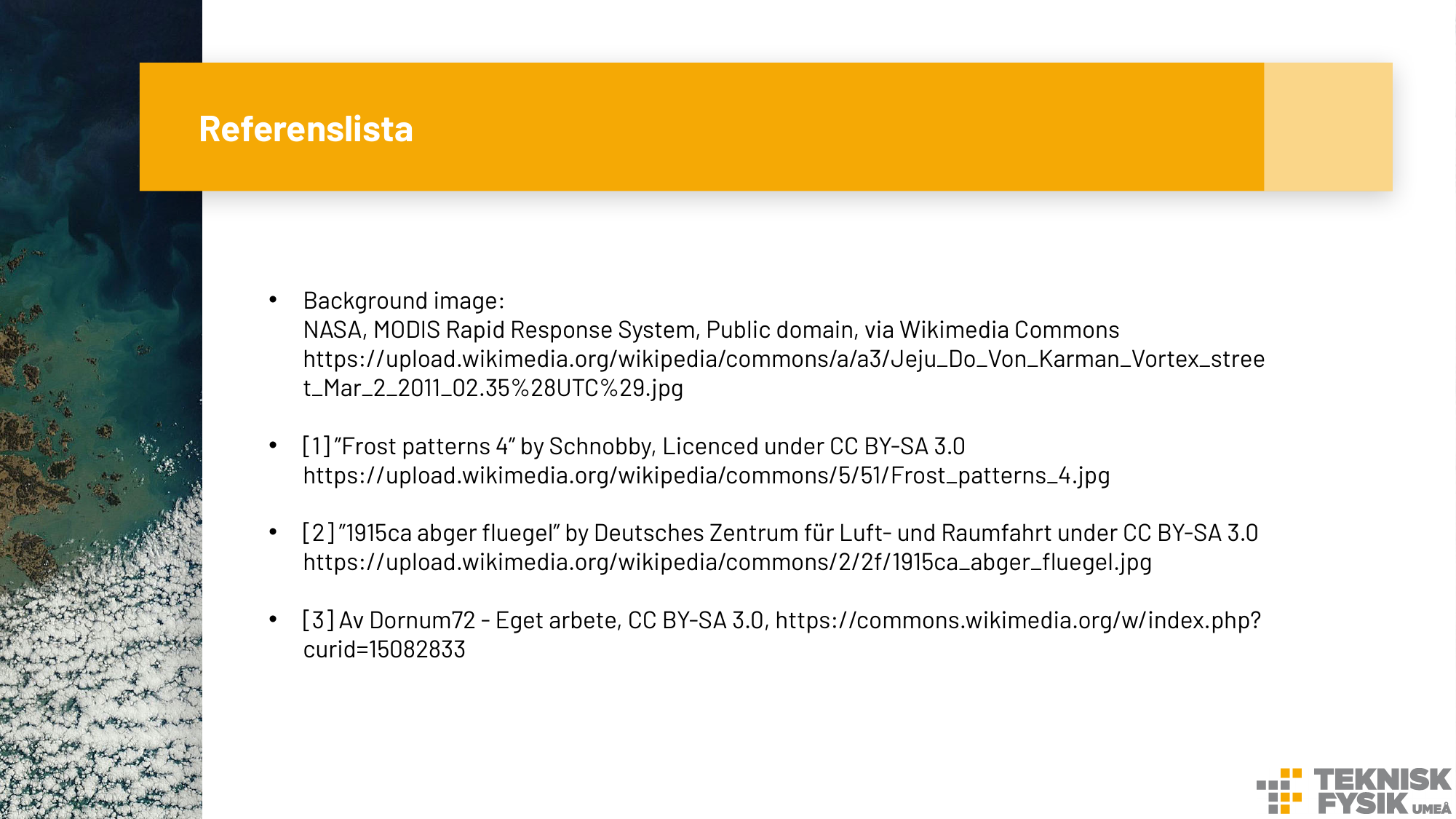

# Referenslista
Background image:
NASA, MODIS Rapid Response System, Public domain, via Wikimedia Commons
https://upload.wikimedia.org/wikipedia/commons/a/a3/Jeju_Do_Von_Karman_Vortex_street_Mar_2_2011_02.35%28UTC%29.jpg

[1] ”Frost patterns 4” by Schnobby, Licenced under CC BY-SA 3.0 https://upload.wikimedia.org/wikipedia/commons/5/51/Frost_patterns_4.jpg

[2] ”1915ca abger fluegel” by Deutsches Zentrum für Luft- und Raumfahrt under CC BY-SA 3.0 https://upload.wikimedia.org/wikipedia/commons/2/2f/1915ca_abger_fluegel.jpg

[3] Av Dornum72 - Eget arbete, CC BY-SA 3.0, https://commons.wikimedia.org/w/index.php?curid=15082833